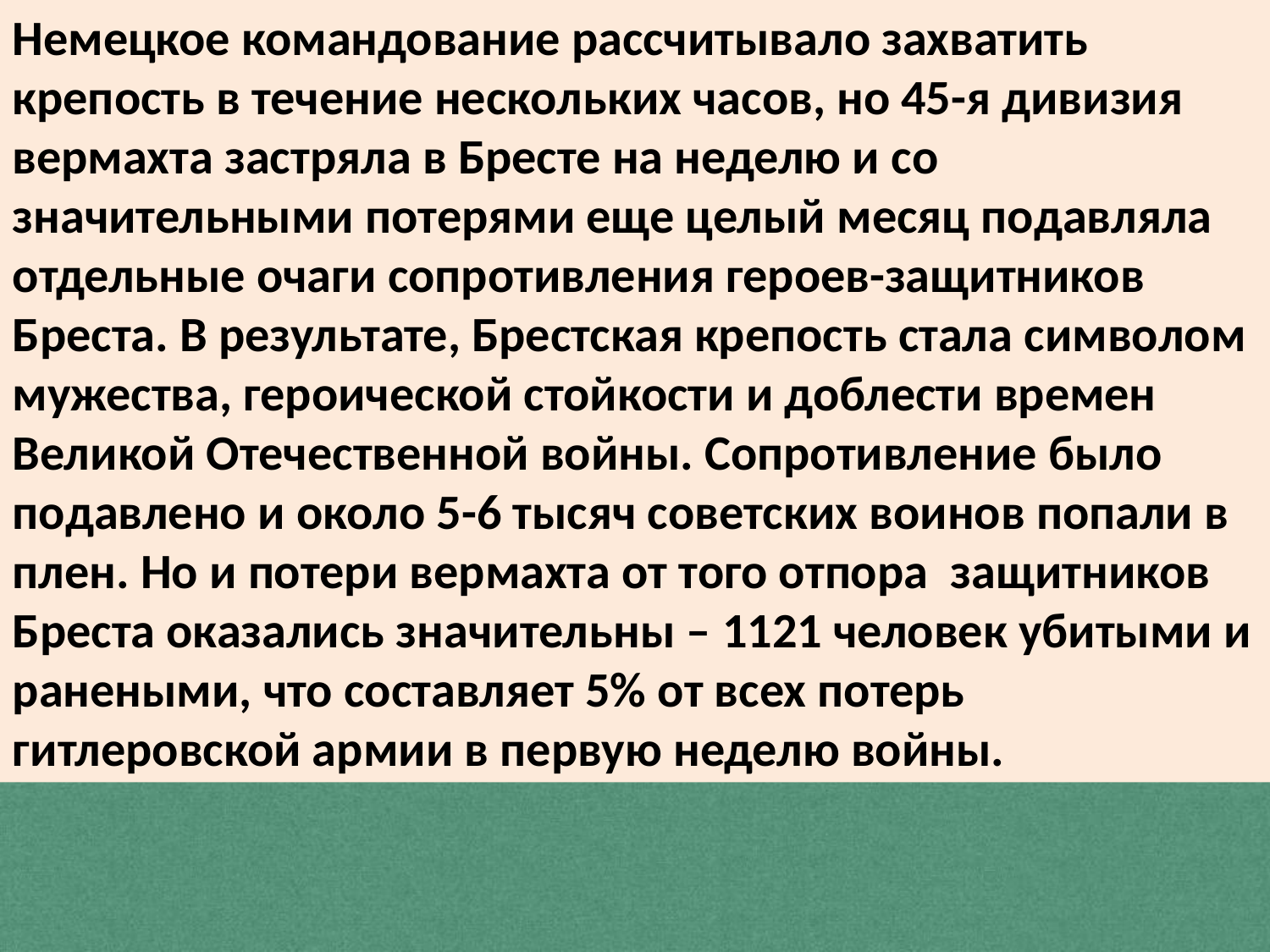

Немецкое командование рассчитывало захватить крепость в течение нескольких часов, но 45-я дивизия вермахта застряла в Бресте на неделю и со значительными потерями еще целый месяц подавляла отдельные очаги сопротивления героев-защитников Бреста. В результате, Брестская крепость стала символом мужества, героической стойкости и доблести времен Великой Отечественной войны. Сопротивление было подавлено и около 5-6 тысяч советских воинов попали в плен. Но и потери вермахта от того отпора  защитников Бреста оказались значительны – 1121 человек убитыми и ранеными, что составляет 5% от всех потерь гитлеровской армии в первую неделю войны.